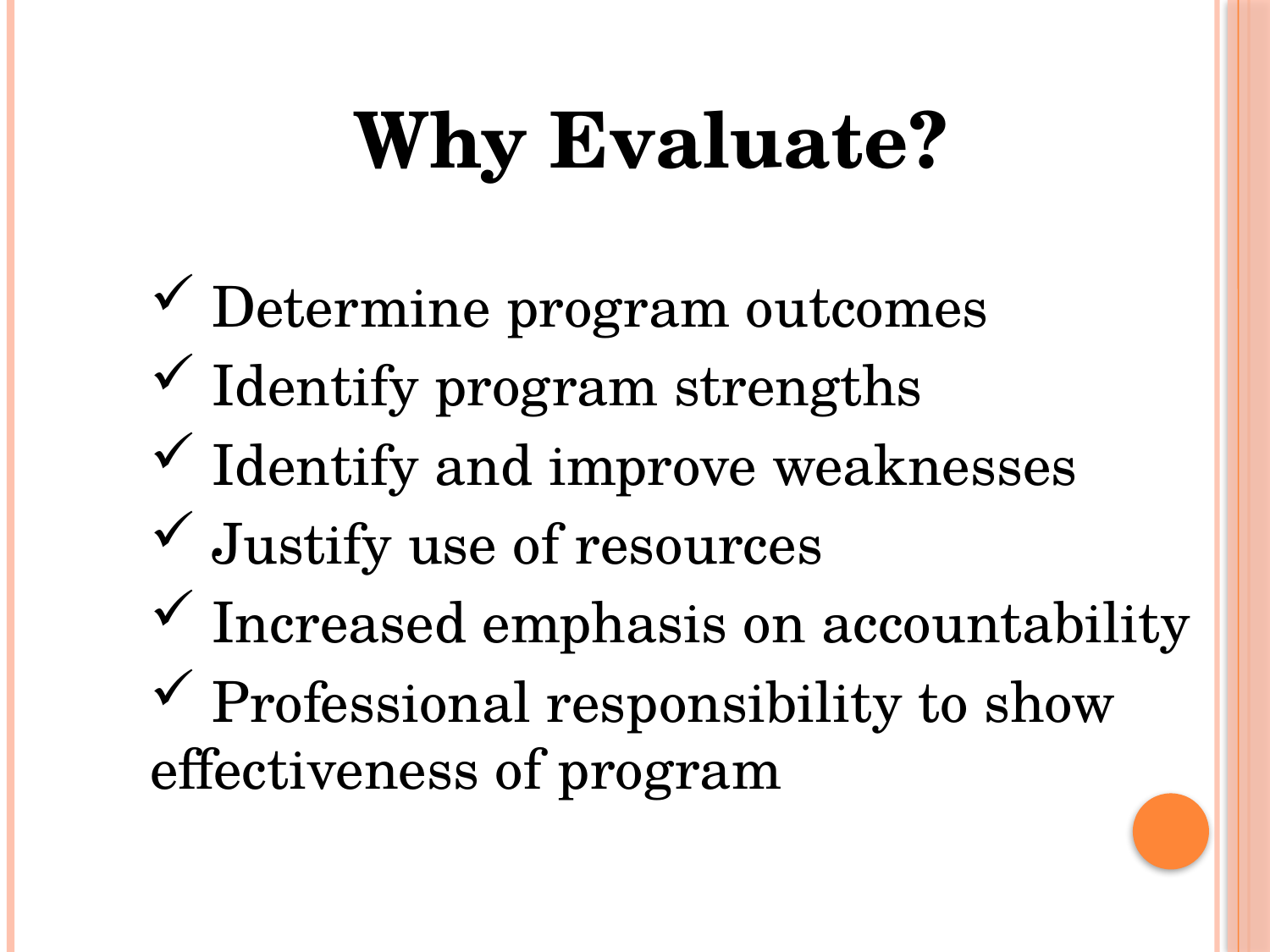

Why Evaluate?
 Determine program outcomes
 Identify program strengths
 Identify and improve weaknesses
 Justify use of resources
 Increased emphasis on accountability
 Professional responsibility to show 	effectiveness of program